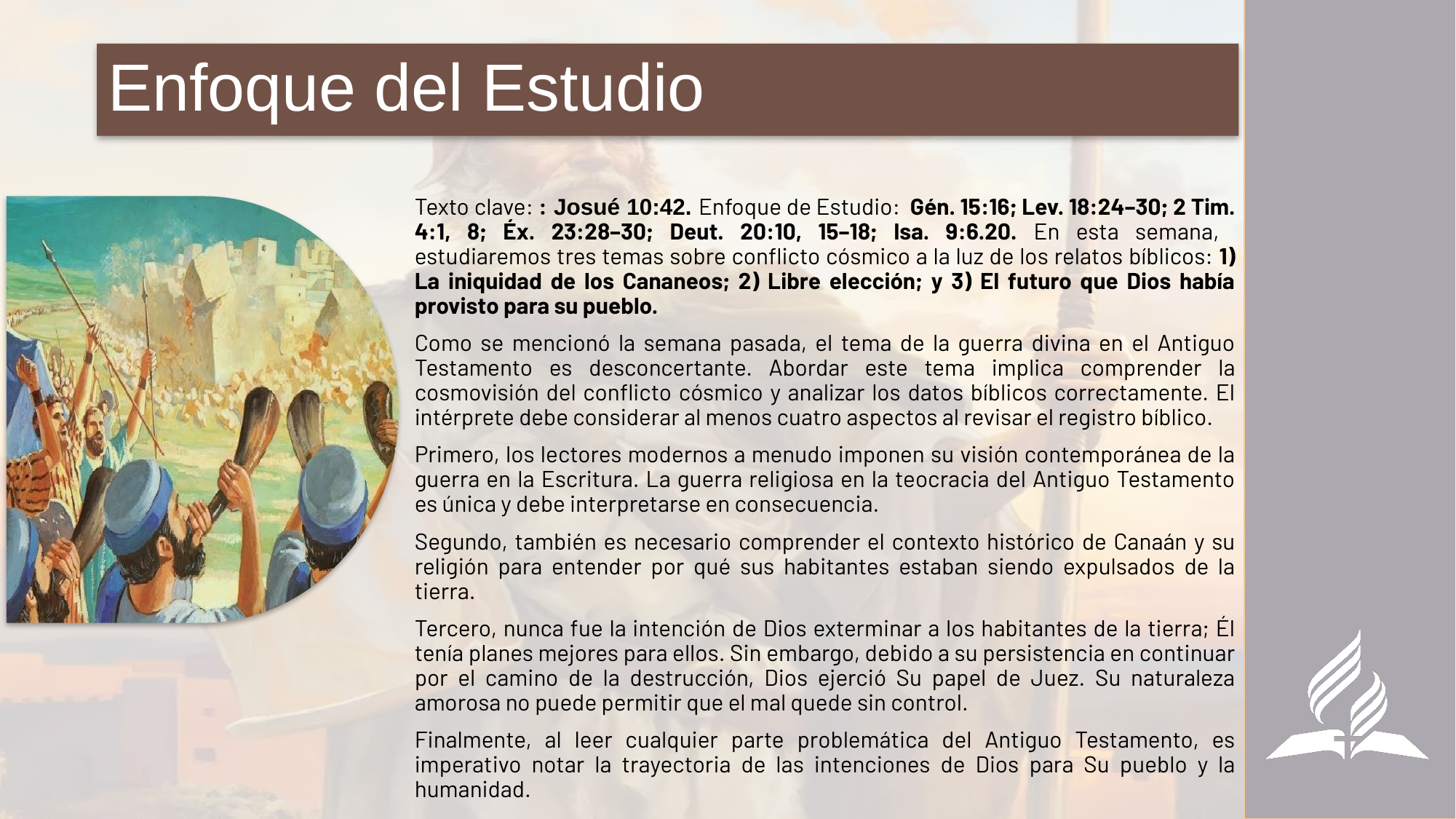

# Enfoque del Estudio
Texto clave: : Josué 10:42. Enfoque de Estudio:  Gén. 15:16; Lev. 18:24–30; 2 Tim. 4:1, 8; Éx. 23:28–30; Deut. 20:10, 15–18; Isa. 9:6.20. En esta semana,  estudiaremos tres temas sobre conflicto cósmico a la luz de los relatos bíblicos: 1) La iniquidad de los Cananeos; 2) Libre elección; y 3) El futuro que Dios había provisto para su pueblo.
Como se mencionó la semana pasada, el tema de la guerra divina en el Antiguo Testamento es desconcertante. Abordar este tema implica comprender la cosmovisión del conflicto cósmico y analizar los datos bíblicos correctamente. El intérprete debe considerar al menos cuatro aspectos al revisar el registro bíblico.
Primero, los lectores modernos a menudo imponen su visión contemporánea de la guerra en la Escritura. La guerra religiosa en la teocracia del Antiguo Testamento es única y debe interpretarse en consecuencia.
Segundo, también es necesario comprender el contexto histórico de Canaán y su religión para entender por qué sus habitantes estaban siendo expulsados de la tierra.
Tercero, nunca fue la intención de Dios exterminar a los habitantes de la tierra; Él tenía planes mejores para ellos. Sin embargo, debido a su persistencia en continuar por el camino de la destrucción, Dios ejerció Su papel de Juez. Su naturaleza amorosa no puede permitir que el mal quede sin control.
Finalmente, al leer cualquier parte problemática del Antiguo Testamento, es imperativo notar la trayectoria de las intenciones de Dios para Su pueblo y la humanidad.